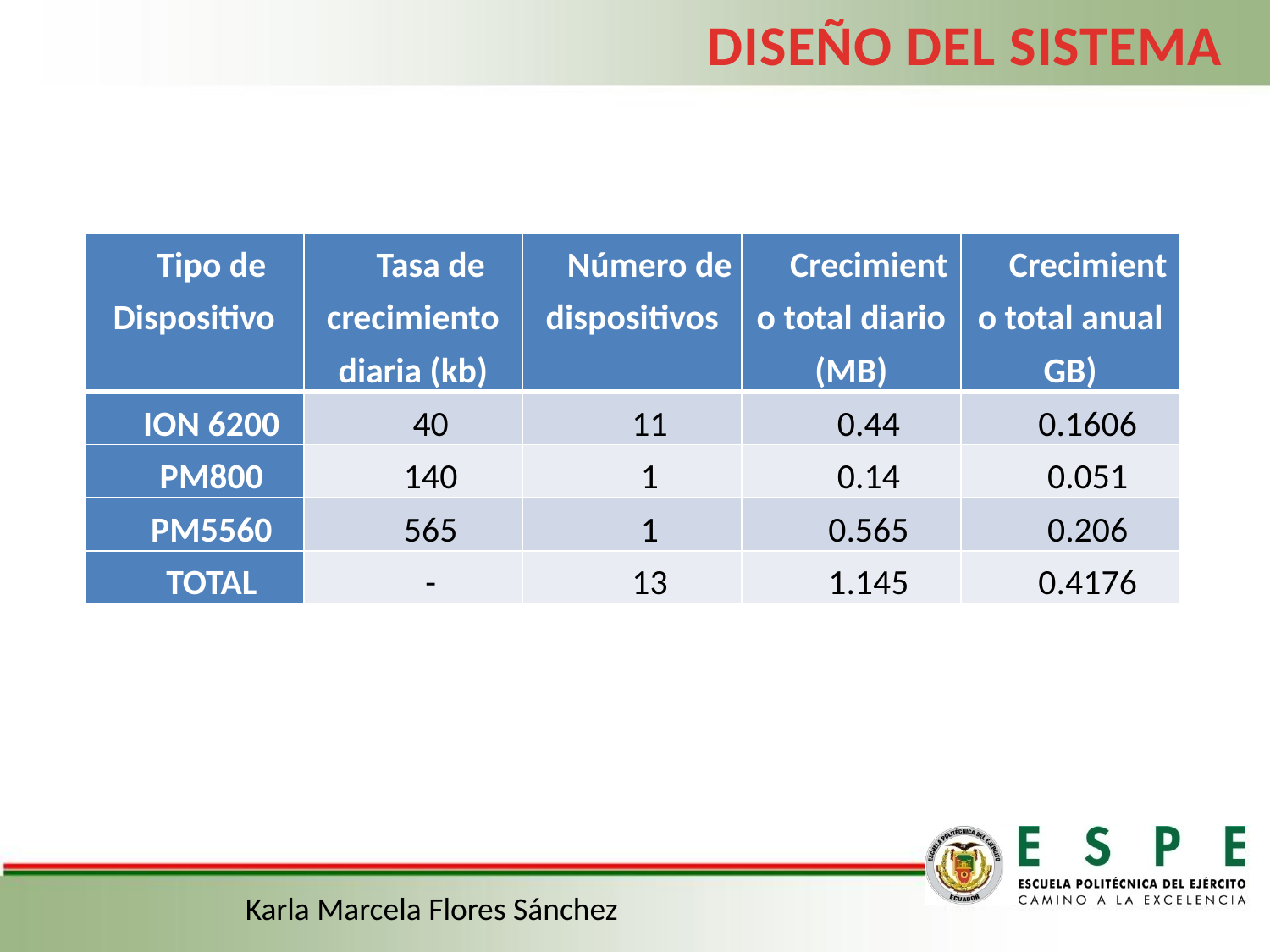

DISEÑO DEL SISTEMA
| Tipo de Dispositivo | Tasa de crecimiento diaria (kb) | Número de dispositivos | Crecimiento total diario (MB) | Crecimiento total anual GB) |
| --- | --- | --- | --- | --- |
| ION 6200 | 40 | 11 | 0.44 | 0.1606 |
| PM800 | 140 | 1 | 0.14 | 0.051 |
| PM5560 | 565 | 1 | 0.565 | 0.206 |
| TOTAL | - | 13 | 1.145 | 0.4176 |
Karla Marcela Flores Sánchez